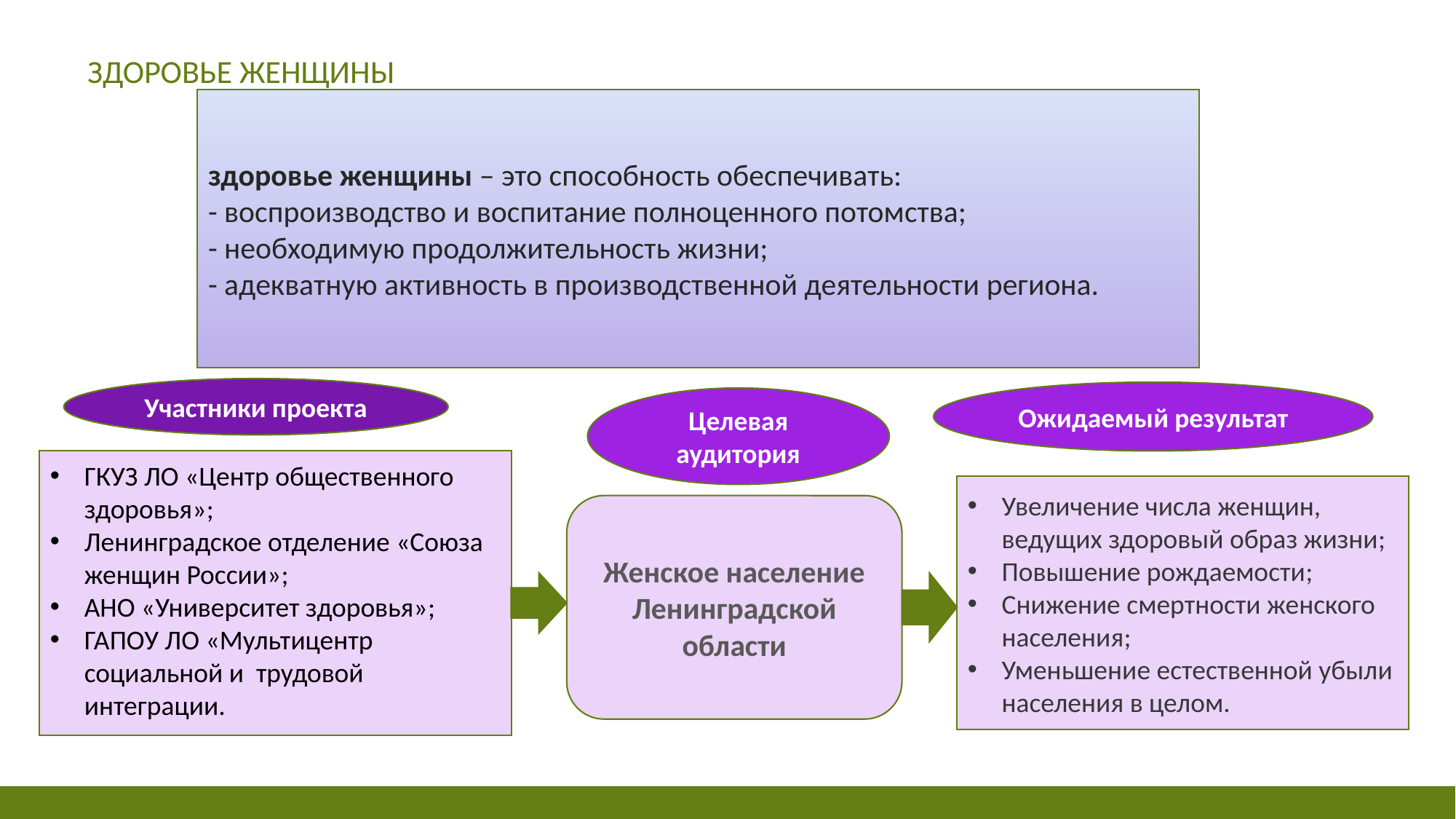

# здоровье женщины

здоровье женщины – это способность обеспечивать:
- воспроизводство и воспитание полноценного потомства;
- необходимую продолжительность жизни;
- адекватную активность в производственной деятельности региона.

Участники проекта
Ожидаемый результат
Целевая аудитория

ГКУЗ ЛО «Центр общественного здоровья»;
Ленинградское отделение «Союза женщин России»;
АНО «Университет здоровья»;
ГАПОУ ЛО «Мультицентр социальной и  трудовой интеграции.

Увеличение числа женщин, ведущих здоровый образ жизни;
Повышение рождаемости;
Снижение смертности женского населения;
Уменьшение естественной убыли населения в целом.
Женское население Ленинградской области